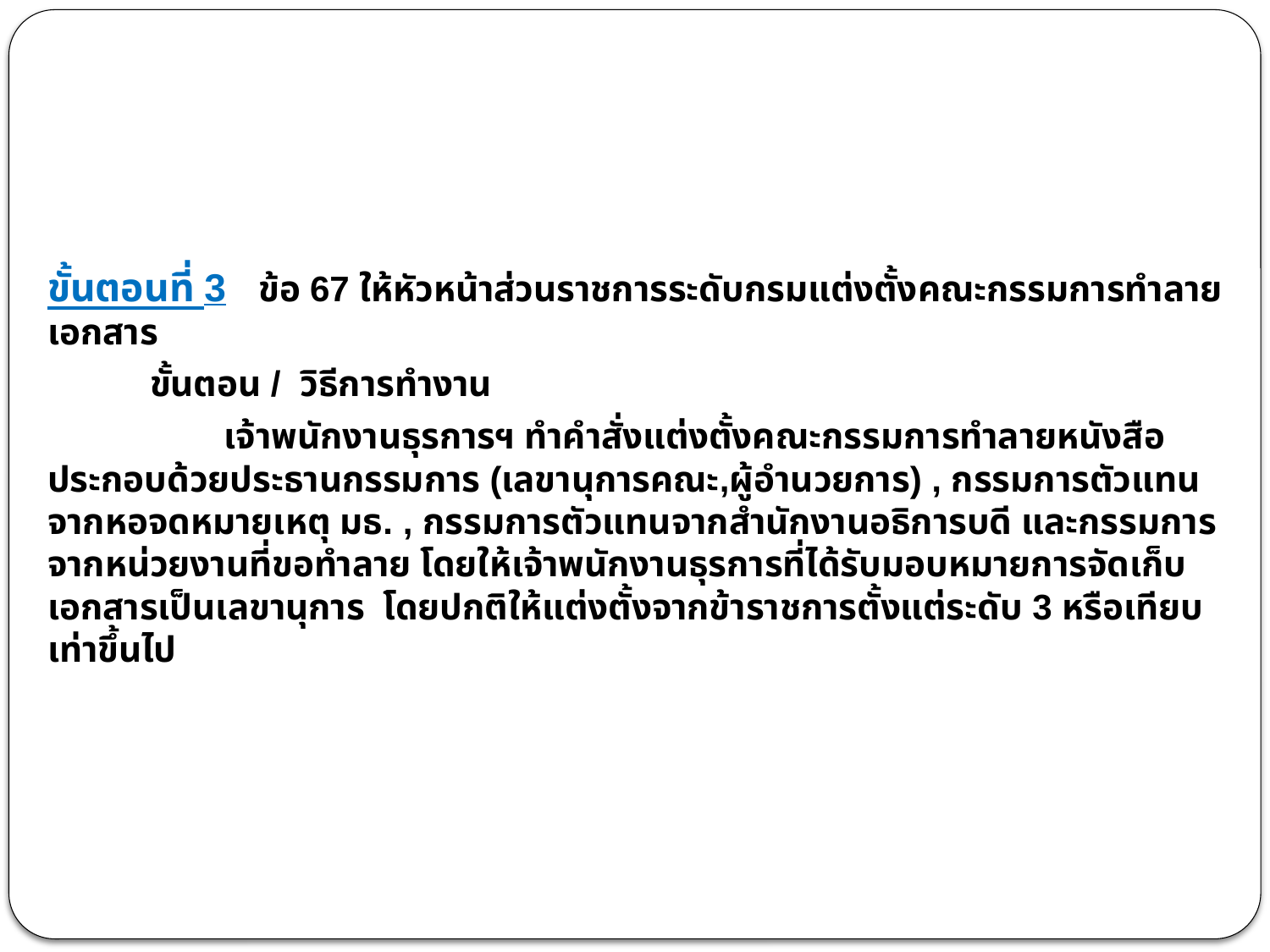

ขั้นตอนที่ 3   ข้อ 67 ให้หัวหน้าส่วนราชการระดับกรมแต่งตั้งคณะกรรมการทำลายเอกสาร
           ขั้นตอน /  วิธีการทำงาน
                   เจ้าพนักงานธุรการฯ ทำคำสั่งแต่งตั้งคณะกรรมการทำลายหนังสือ ประกอบด้วยประธานกรรมการ (เลขานุการคณะ,ผู้อำนวยการ) , กรรมการตัวแทนจากหอจดหมายเหตุ มธ. , กรรมการตัวแทนจากสำนักงานอธิการบดี และกรรมการจากหน่วยงานที่ขอทำลาย โดยให้เจ้าพนักงานธุรการที่ได้รับมอบหมายการจัดเก็บ
เอกสารเป็นเลขานุการ  โดยปกติให้แต่งตั้งจากข้าราชการตั้งแต่ระดับ 3 หรือเทียบเท่าขึ้นไป